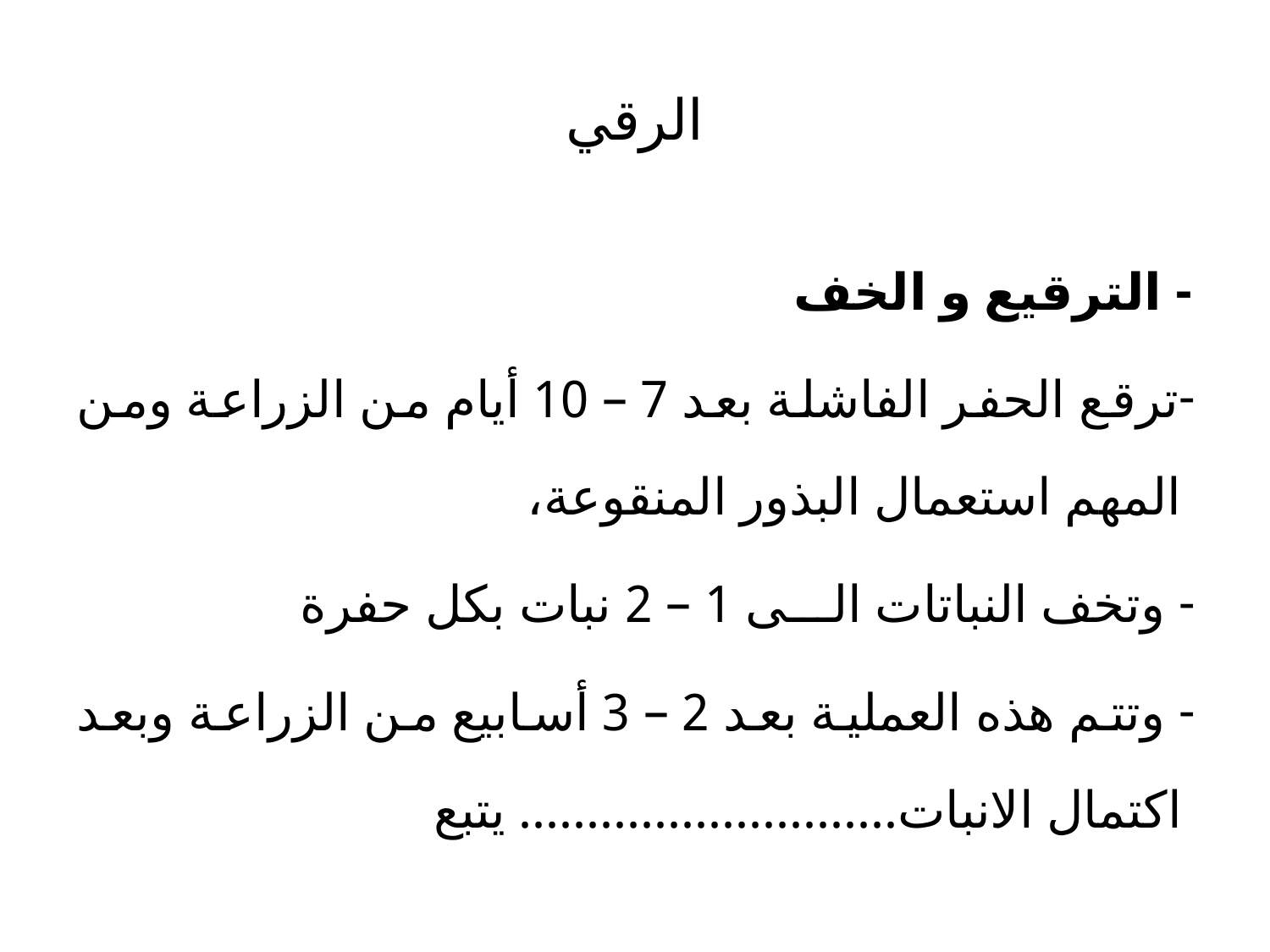

# الرقي
- الترقيع و الخف
ترقع الحفر الفاشلة بعد 7 – 10 أيام من الزراعة ومن المهم استعمال البذور المنقوعة،
 وتخف النباتات الـــى 1 – 2 نبات بكل حفرة
 وتتم هذه العملية بعد 2 – 3 أسابيع من الزراعة وبعد اكتمال الانبات............................ يتبع